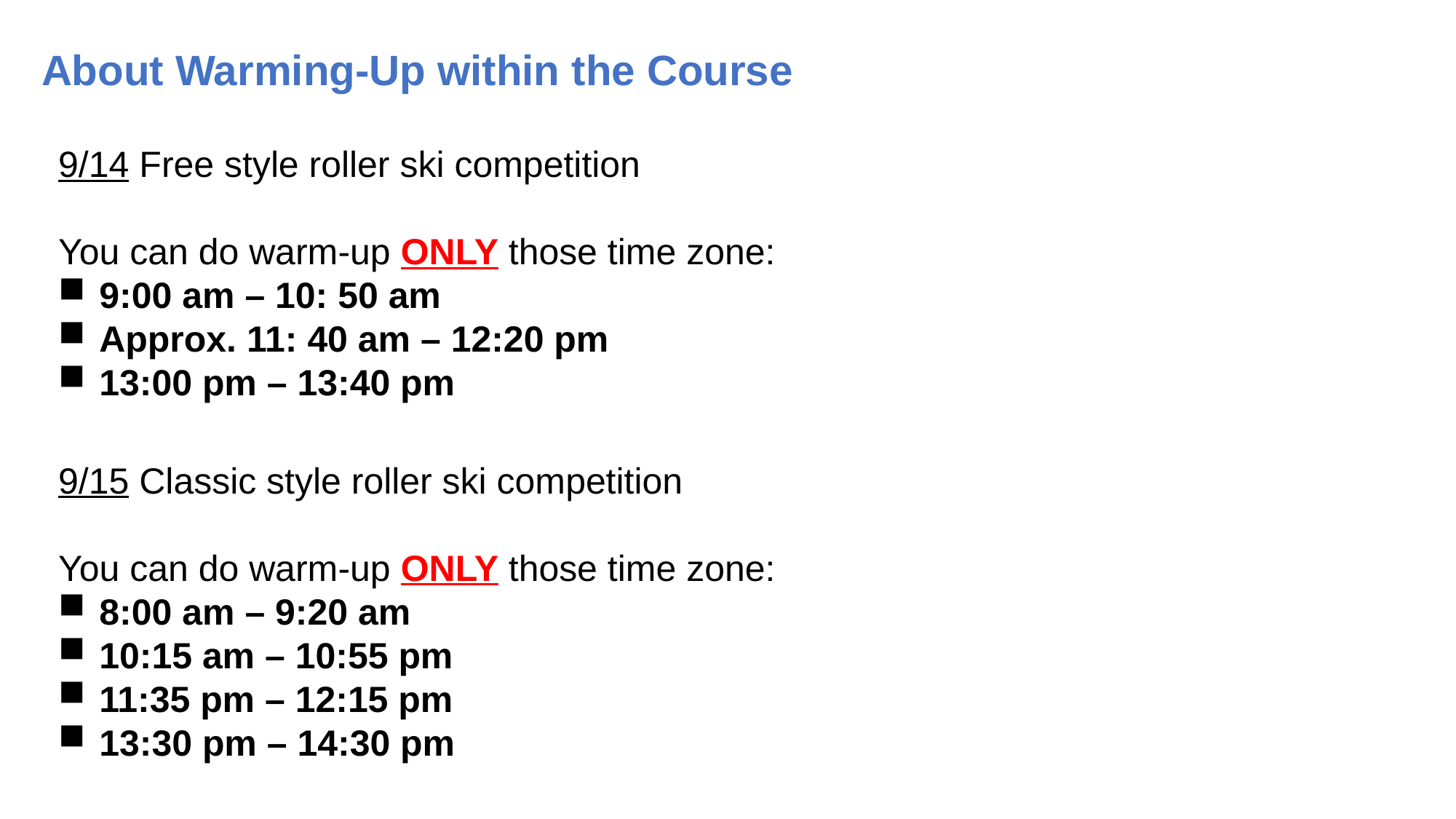

About Warming-Up within the Course
9/14 Free style roller ski competition

You can do warm-up ONLY those time zone:
9:00 am – 10: 50 am
Approx. 11: 40 am – 12:20 pm
13:00 pm – 13:40 pm

9/15 Classic style roller ski competition

You can do warm-up ONLY those time zone:
8:00 am – 9:20 am
10:15 am – 10:55 pm
11:35 pm – 12:15 pm
13:30 pm – 14:30 pm